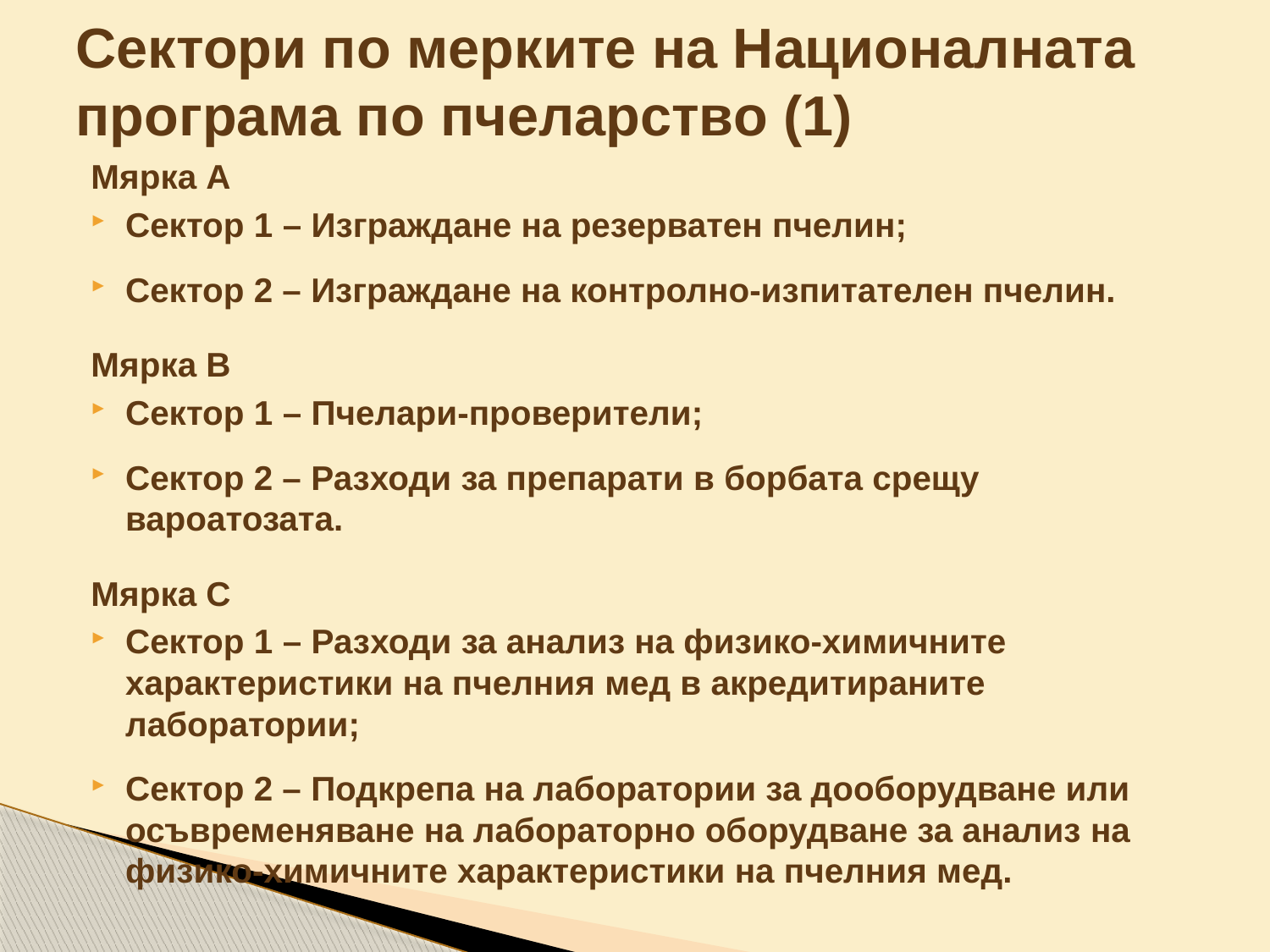

# Сектори по мерките на Националната програма по пчеларство (1)
Мярка А
Сектор 1 – Изграждане на резерватен пчелин;

Сектор 2 – Изграждане на контролно-изпитателен пчелин.

Мярка В
Сектор 1 – Пчелари-проверители;

Сектор 2 – Разходи за препарати в борбата срещу вароатозата.

Мярка С
Сектор 1 – Разходи за анализ на физико-химичните характеристики на пчелния мед в акредитираните лаборатории;

Сектор 2 – Подкрепа на лаборатории за дооборудване или осъвременяване на лабораторно оборудване за анализ на физико-химичните характеристики на пчелния мед.